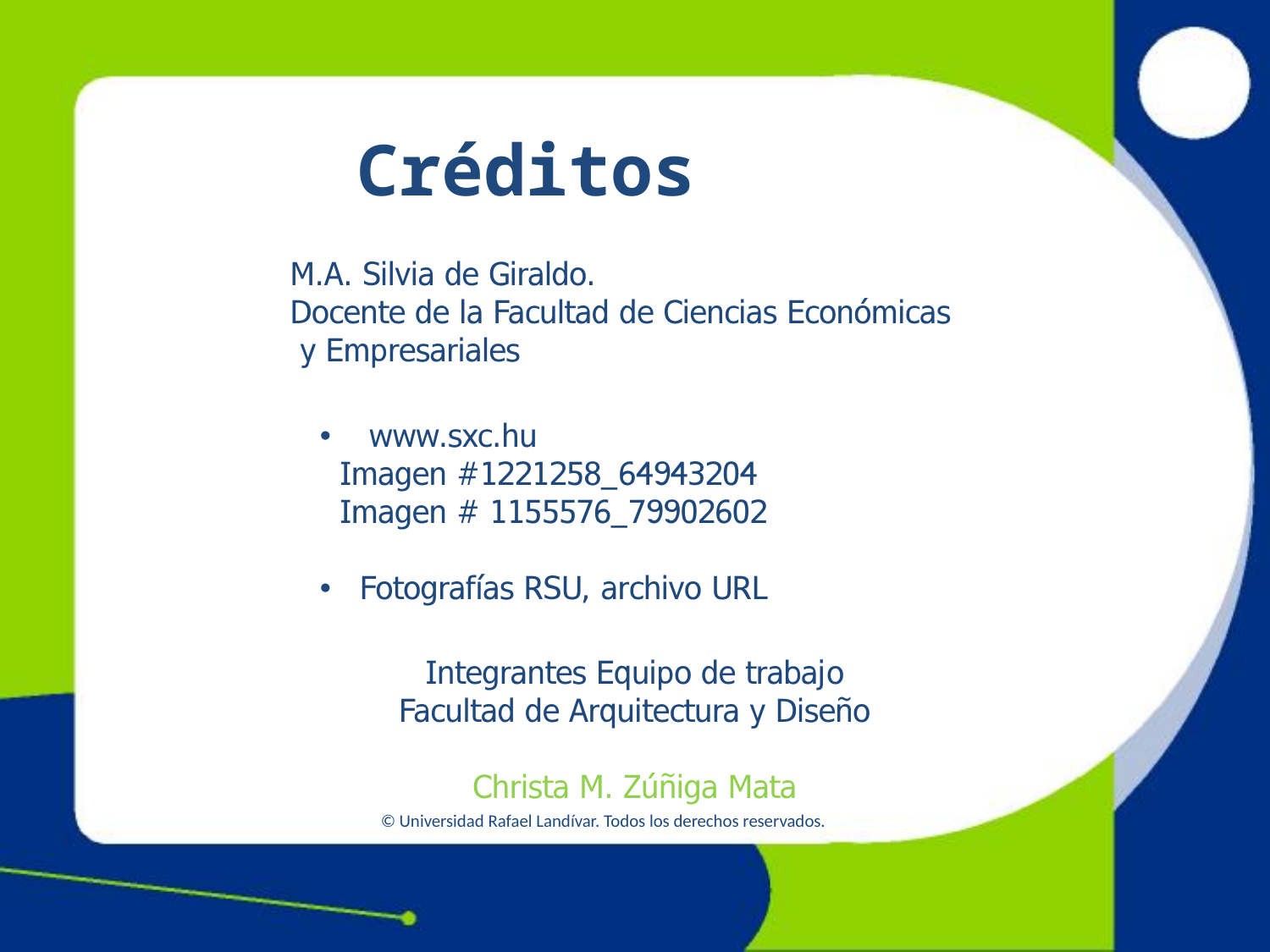

Créditos
M.A. Silvia de Giraldo.
Docente de la Facultad de Ciencias Económicas
 y Empresariales
 www.sxc.hu
  Imagen #1221258_64943204
  Imagen # 1155576_79902602

 Fotografías RSU, archivo URL
Integrantes Equipo de trabajo
Facultad de Arquitectura y Diseño
Christa M. Zúñiga Mata
© Universidad Rafael Landívar. Todos los derechos reservados.